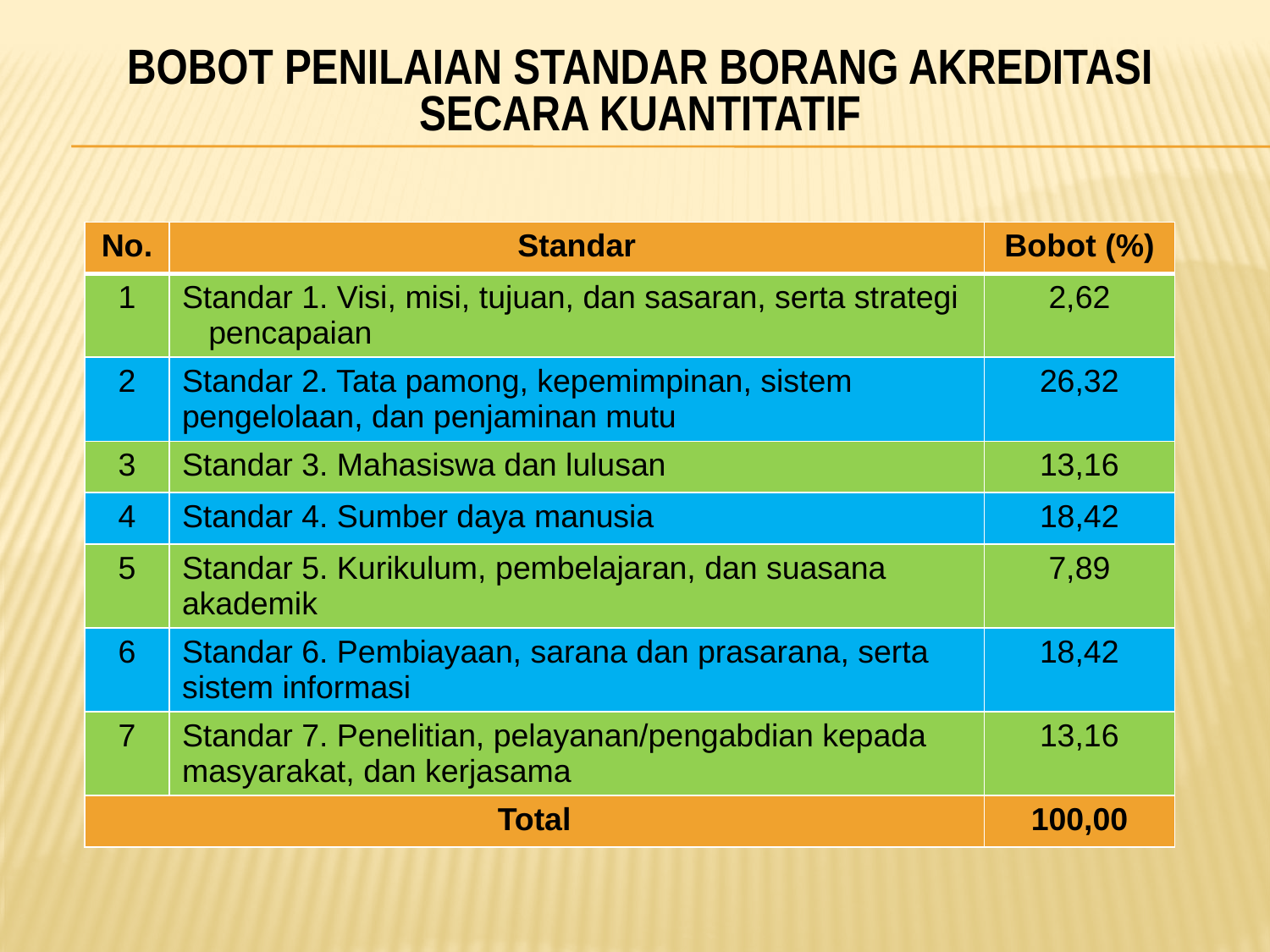

Bobot PENILAIAN STANDAR BORANG AKREDITASI SECARA KUANTITATIF
| No. | Standar | Bobot (%) |
| --- | --- | --- |
| 1 | Standar 1. Visi, misi, tujuan, dan sasaran, serta strategi pencapaian | 2,62 |
| 2 | Standar 2. Tata pamong, kepemimpinan, sistem pengelolaan, dan penjaminan mutu | 26,32 |
| 3 | Standar 3. Mahasiswa dan lulusan | 13,16 |
| 4 | Standar 4. Sumber daya manusia | 18,42 |
| 5 | Standar 5. Kurikulum, pembelajaran, dan suasana akademik | 7,89 |
| 6 | Standar 6. Pembiayaan, sarana dan prasarana, serta sistem informasi | 18,42 |
| 7 | Standar 7. Penelitian, pelayanan/pengabdian kepada masyarakat, dan kerjasama | 13,16 |
| Total |  | 100,00 |